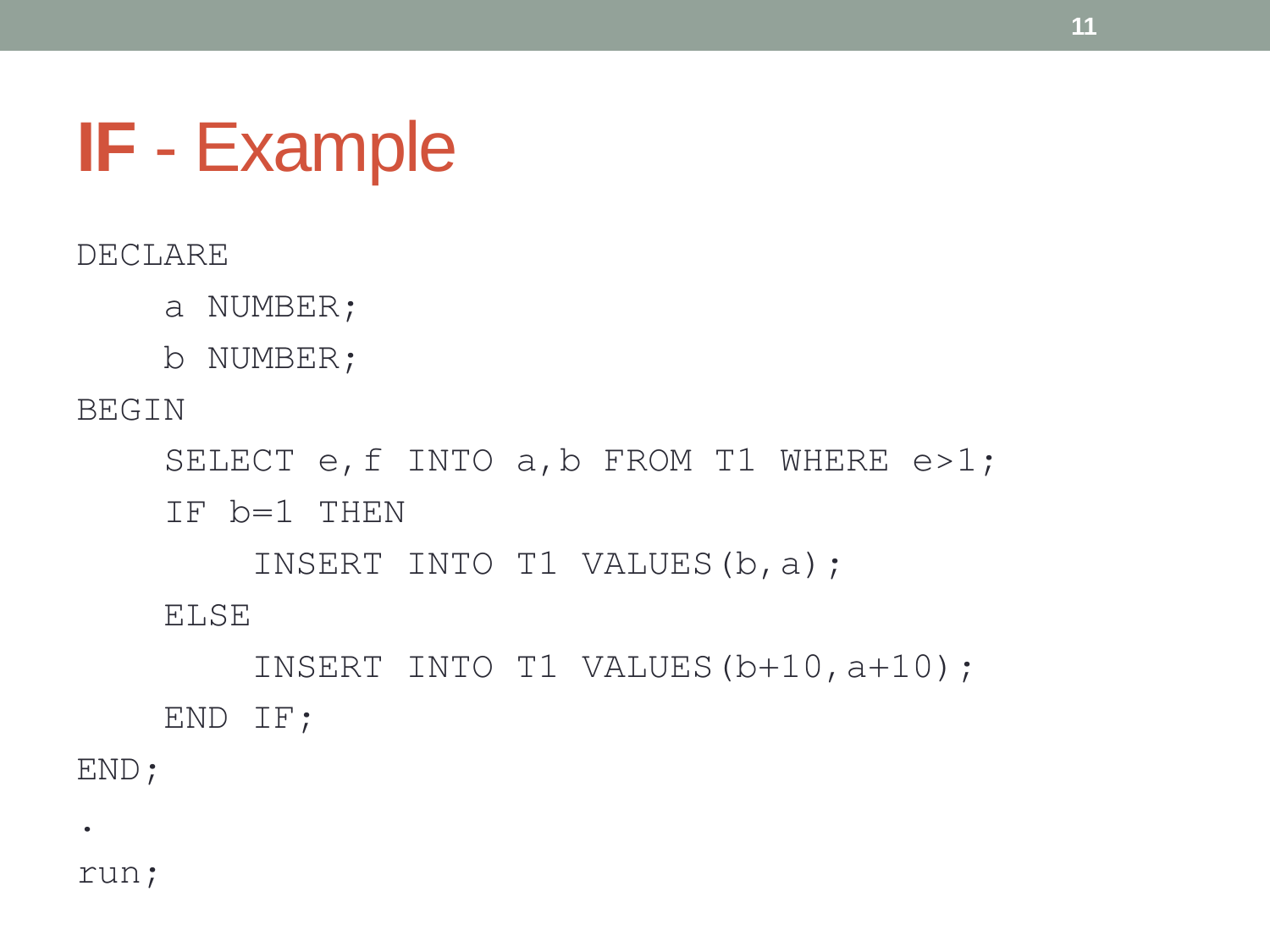

11
# IF - Example
DECLARE
    a NUMBER;
    b NUMBER;
BEGIN
    SELECT e,f INTO a,b FROM T1 WHERE e>1;
    IF b=1 THEN
        INSERT INTO T1 VALUES(b,a);
    ELSE
        INSERT INTO T1 VALUES(b+10,a+10);
    END IF;
END;
.
run;